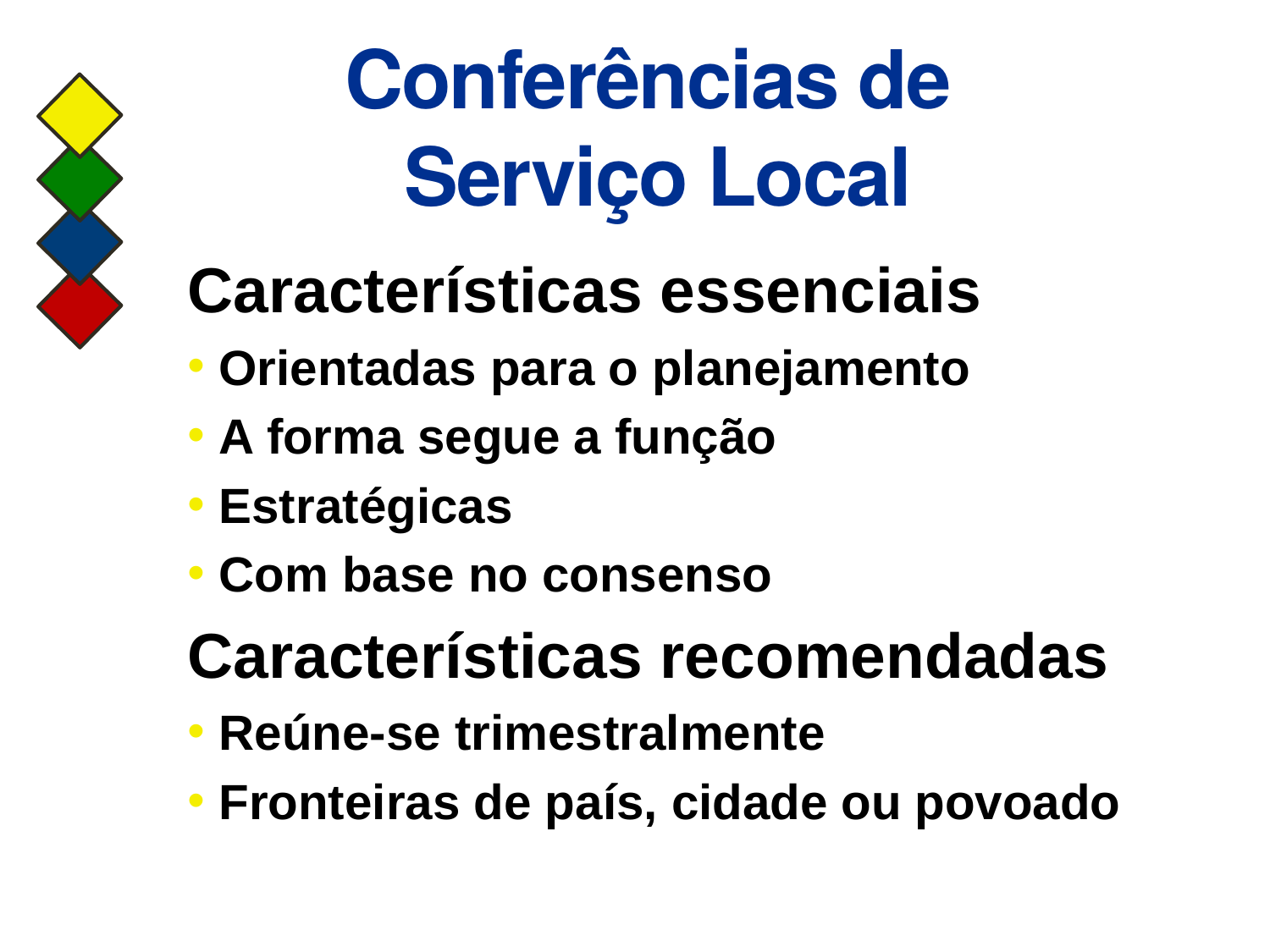

# Conferências de Serviço Local
Características essenciais
Orientadas para o planejamento
A forma segue a função
Estratégicas
Com base no consenso
Características recomendadas
Reúne-se trimestralmente
Fronteiras de país, cidade ou povoado